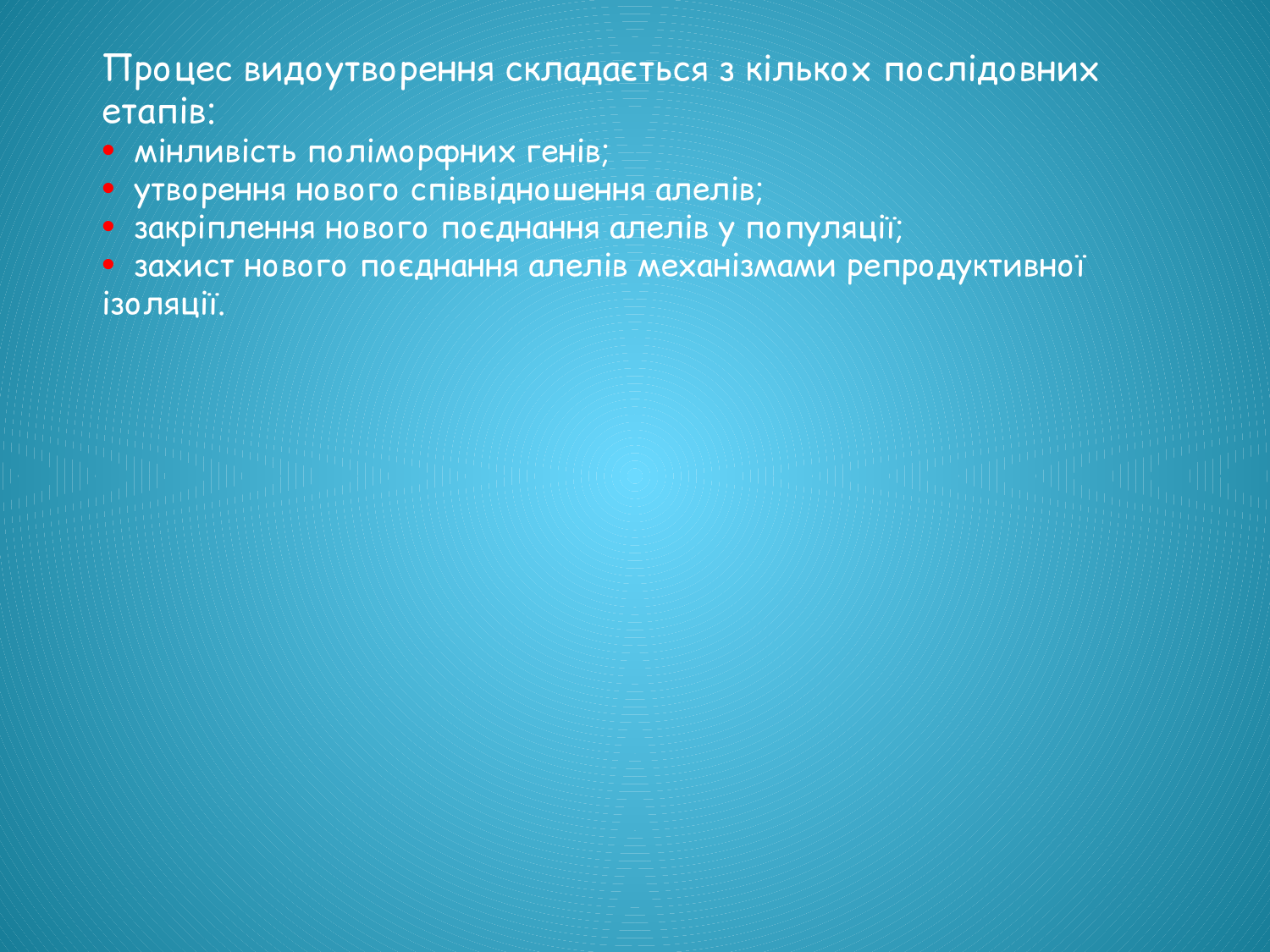

Процес видоутворення складається з кількох послідовних етапів:
  мінливість поліморфних генів;
  утворення нового співвідношення алелів;
  закріплення нового поєднання алелів у популяції;
  захист нового поєднання алелів механізмами репродуктивної ізоляції.